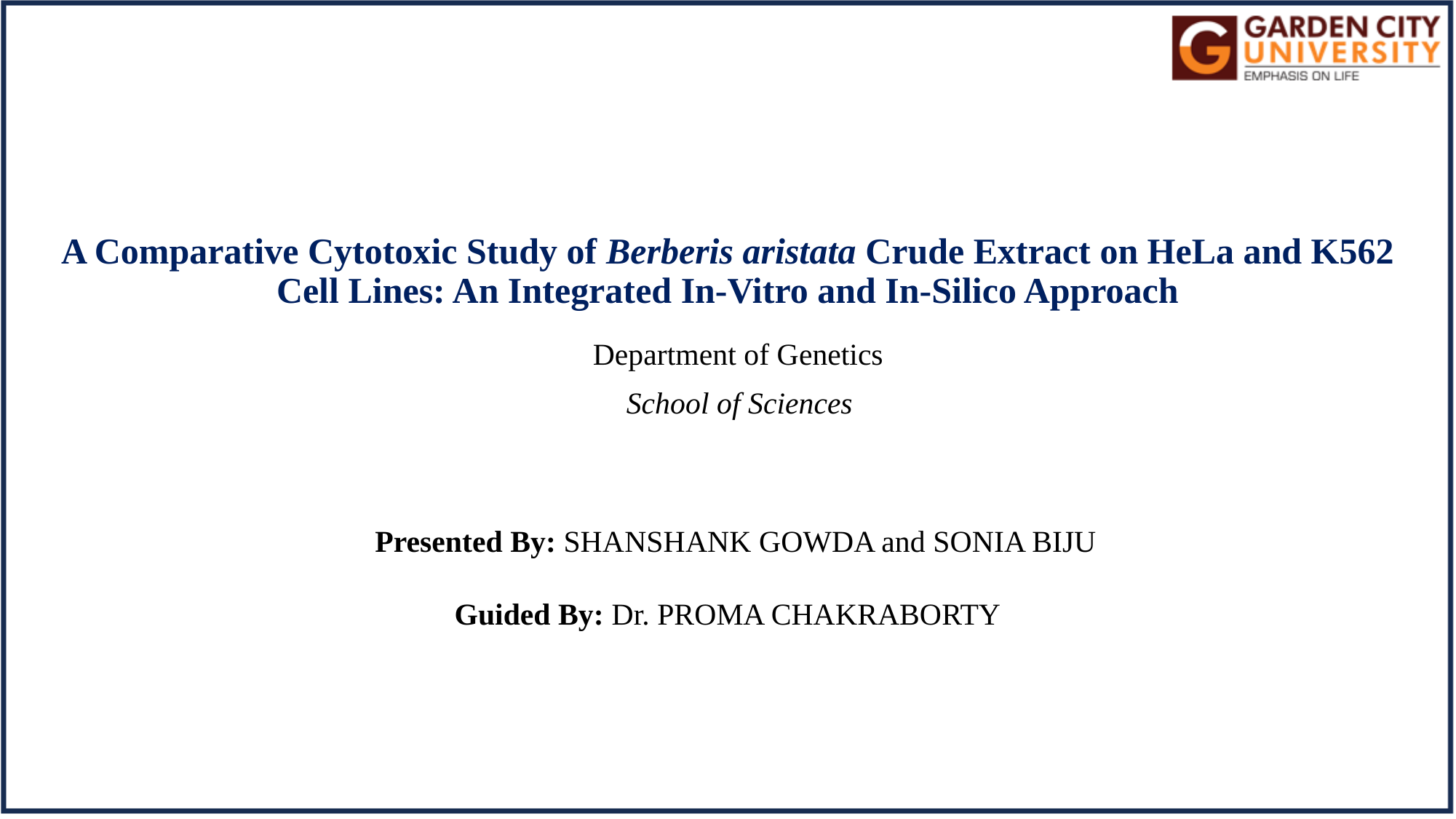

# A Comparative Cytotoxic Study of Berberis aristata Crude Extract on HeLa and K562 Cell Lines: An Integrated In-Vitro and In-Silico Approach
Department of Genetics
School of Sciences
Presented By: SHANSHANK GOWDA and SONIA BIJU
Guided By: Dr. PROMA CHAKRABORTY